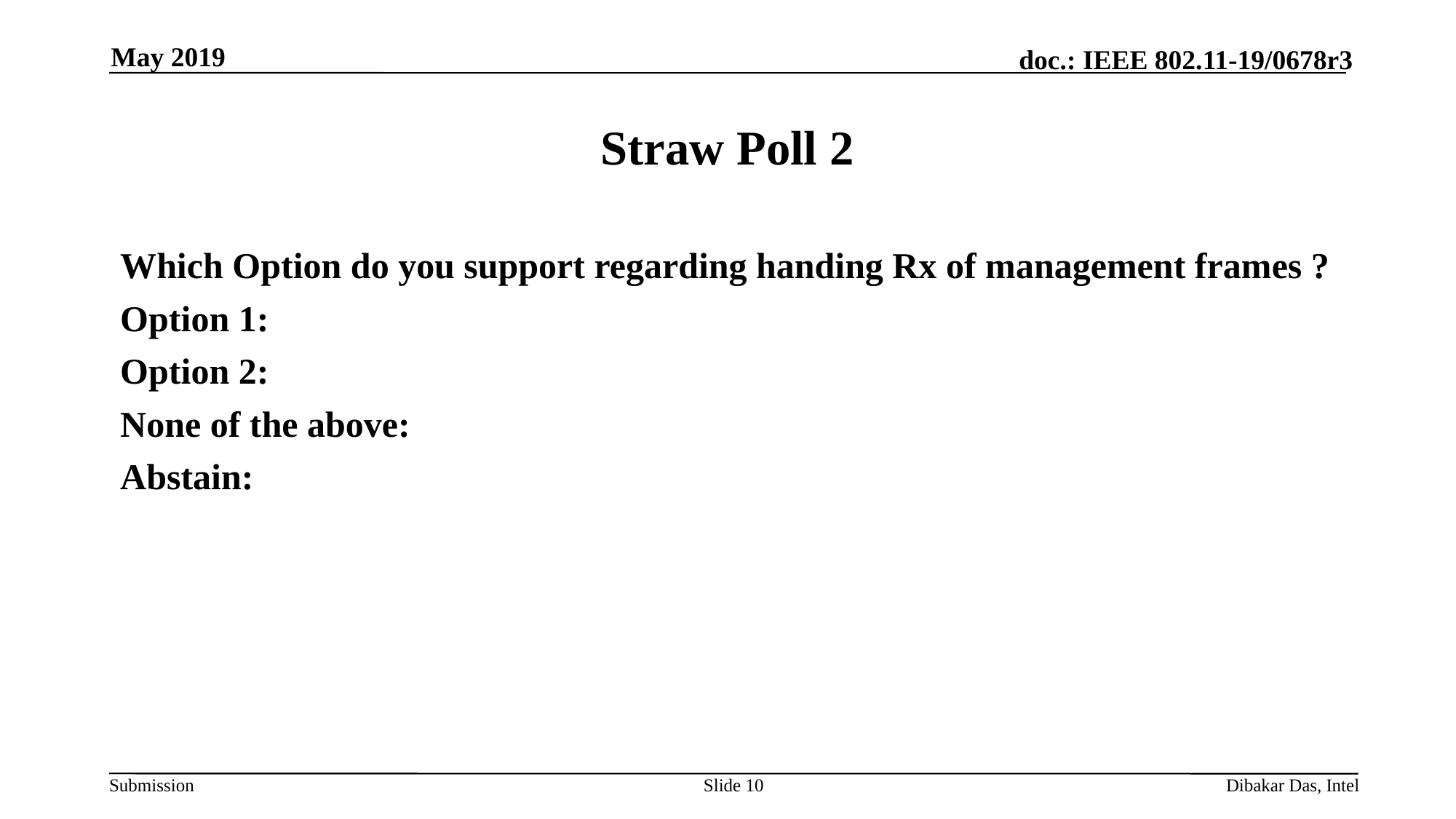

May 2019
# Straw Poll 2
Which Option do you support regarding handing Rx of management frames ?
Option 1:
Option 2:
None of the above:
Abstain:

Slide 10
Dibakar Das, Intel